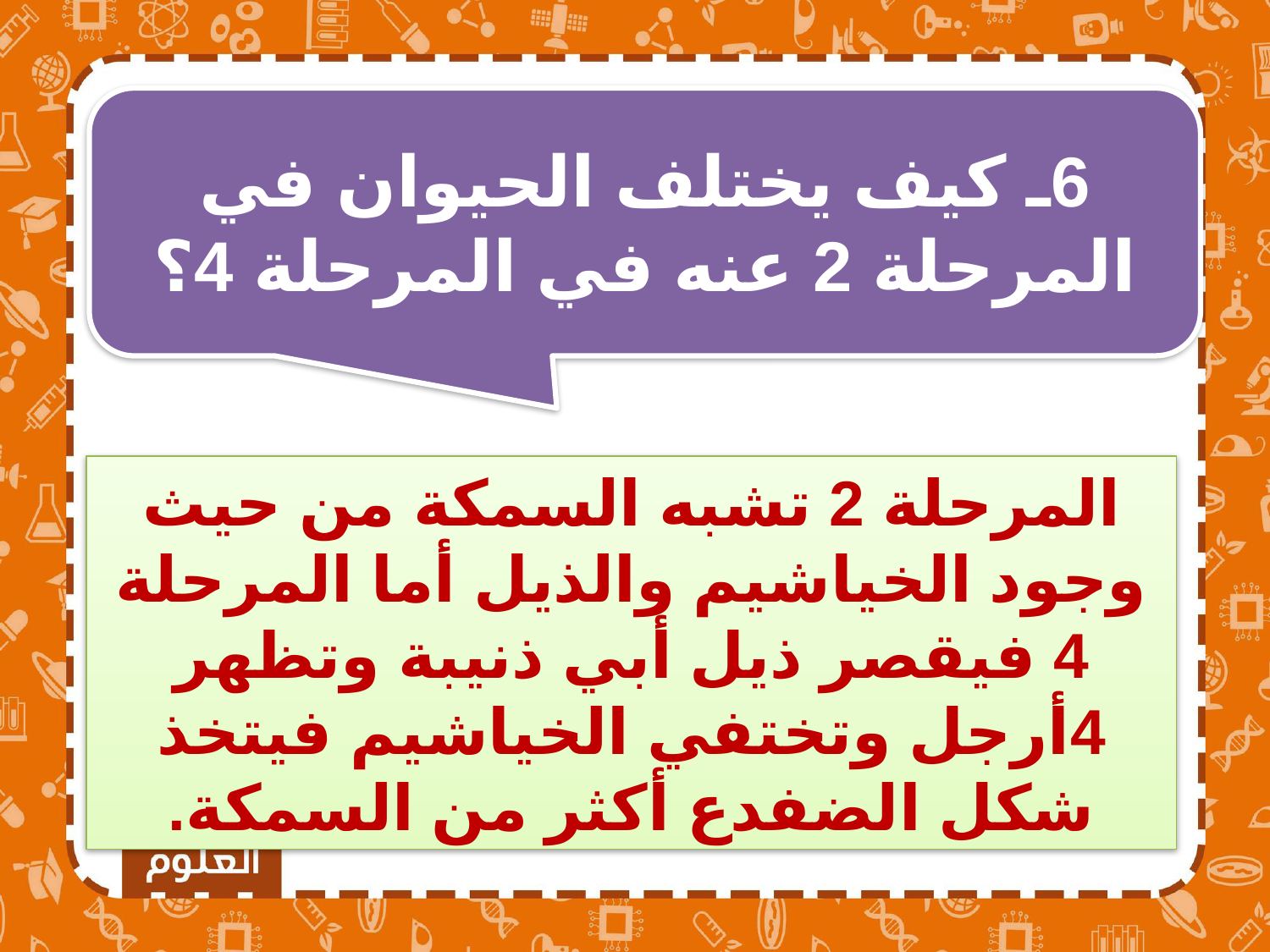

6ـ كيف يختلف الحيوان في المرحلة 2 عنه في المرحلة 4؟
المرحلة 2 تشبه السمكة من حيث وجود الخياشيم والذيل أما المرحلة 4 فيقصر ذيل أبي ذنيبة وتظهر 4أرجل وتختفي الخياشيم فيتخذ شكل الضفدع أكثر من السمكة.